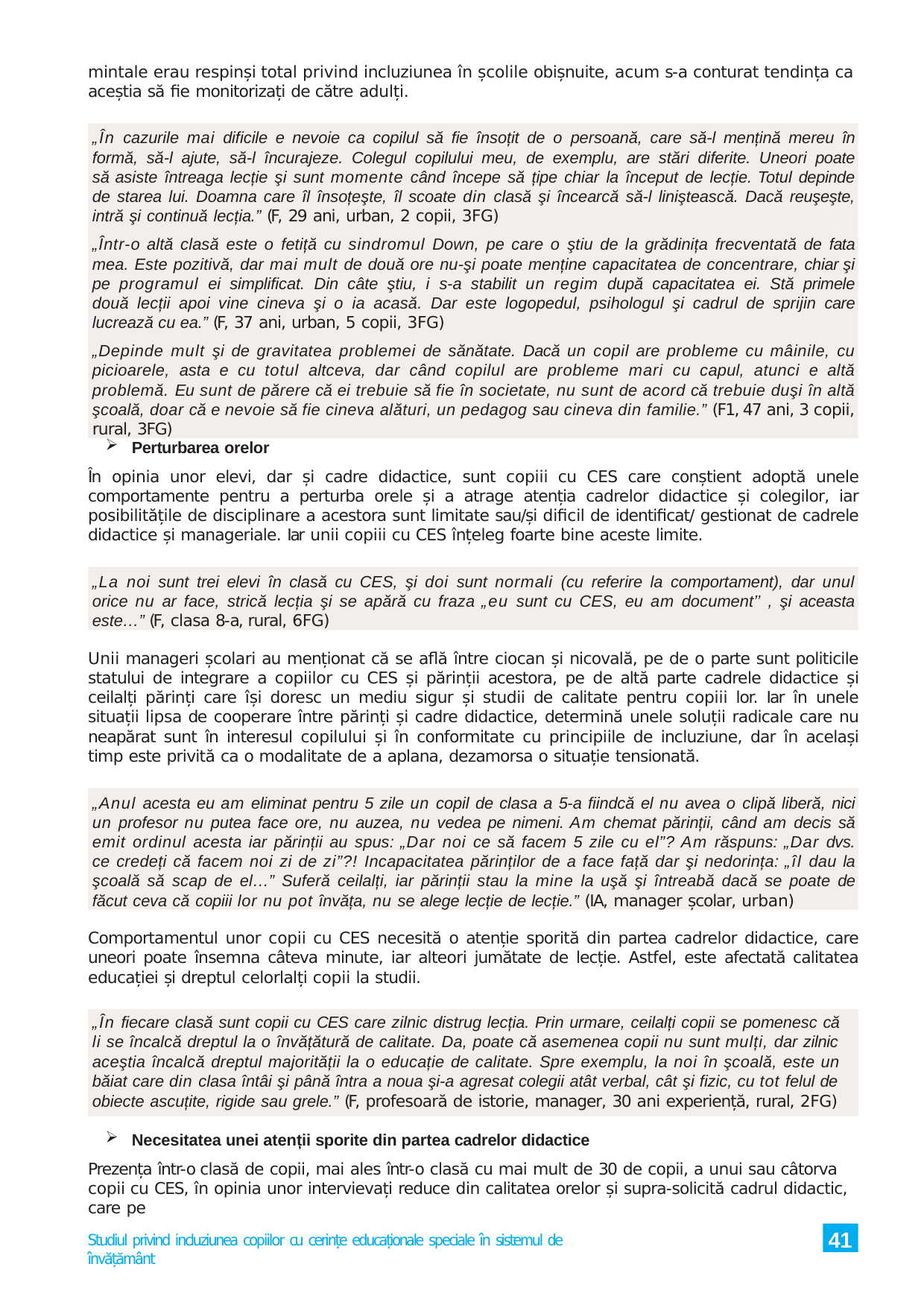

mintale erau respinși total privind incluziunea în școlile obișnuite, acum s-a conturat tendința ca aceștia să fie monitorizați de către adulți.
„În cazurile mai dificile e nevoie ca copilul să fie însoțit de o persoană, care să-l mențină mereu în formă, să-l ajute, să-l încurajeze. Colegul copilului meu, de exemplu, are stări diferite. Uneori poate să asiste întreaga lecție şi sunt momente când începe să țipe chiar la început de lecție. Totul depinde de starea lui. Doamna care îl însoțeşte, îl scoate din clasă şi încearcă să-l liniştească. Dacă reuşeşte, intră şi continuă lecția.” (F, 29 ani, urban, 2 copii, 3FG)
„Într-o altă clasă este o fetiță cu sindromul Down, pe care o ştiu de la grădinița frecventată de fata mea. Este pozitivă, dar mai mult de două ore nu-şi poate menține capacitatea de concentrare, chiar şi pe programul ei simplificat. Din câte ştiu, i s-a stabilit un regim după capacitatea ei. Stă primele două lecții apoi vine cineva şi o ia acasă. Dar este logopedul, psihologul şi cadrul de sprijin care lucrează cu ea.” (F, 37 ani, urban, 5 copii, 3FG)
„Depinde mult şi de gravitatea problemei de sănătate. Dacă un copil are probleme cu mâinile, cu picioarele, asta e cu totul altceva, dar când copilul are probleme mari cu capul, atunci e altă problemă. Eu sunt de părere că ei trebuie să fie în societate, nu sunt de acord că trebuie duşi în altă şcoală, doar că e nevoie să fie cineva alături, un pedagog sau cineva din familie.” (F1, 47 ani, 3 copii, rural, 3FG)
Perturbarea orelor
În opinia unor elevi, dar și cadre didactice, sunt copiii cu CES care conștient adoptă unele comportamente pentru a perturba orele și a atrage atenția cadrelor didactice și colegilor, iar posibilitățile de disciplinare a acestora sunt limitate sau/și dificil de identificat/ gestionat de cadrele didactice și manageriale. Iar unii copiii cu CES înțeleg foarte bine aceste limite.
„La noi sunt trei elevi în clasă cu CES, şi doi sunt normali (cu referire la comportament), dar unul orice nu ar face, strică lecția şi se apără cu fraza „eu sunt cu CES, eu am document’’ , şi aceasta este…” (F, clasa 8-a, rural, 6FG)
Unii manageri școlari au menționat că se află între ciocan și nicovală, pe de o parte sunt politicile statului de integrare a copiilor cu CES și părinții acestora, pe de altă parte cadrele didactice și ceilalți părinți care își doresc un mediu sigur și studii de calitate pentru copiii lor. Iar în unele situații lipsa de cooperare între părinți și cadre didactice, determină unele soluții radicale care nu neapărat sunt în interesul copilului și în conformitate cu principiile de incluziune, dar în același timp este privită ca o modalitate de a aplana, dezamorsa o situație tensionată.
„Anul acesta eu am eliminat pentru 5 zile un copil de clasa a 5-a fiindcă el nu avea o clipă liberă, nici un profesor nu putea face ore, nu auzea, nu vedea pe nimeni. Am chemat părinții, când am decis să emit ordinul acesta iar părinții au spus: „Dar noi ce să facem 5 zile cu el”? Am răspuns: „Dar dvs. ce credeți că facem noi zi de zi”?! Incapacitatea părinților de a face față dar şi nedorința: „îl dau la şcoală să scap de el…” Suferă ceilalți, iar părinții stau la mine la uşă şi întreabă dacă se poate de făcut ceva că copiii lor nu pot învăța, nu se alege lecție de lecție.” (IA, manager școlar, urban)
Comportamentul unor copii cu CES necesită o atenție sporită din partea cadrelor didactice, care uneori poate însemna câteva minute, iar alteori jumătate de lecție. Astfel, este afectată calitatea educației și dreptul celorlalți copii la studii.
| „În fiecare clasă sunt copii cu CES care zilnic distrug lecția. Prin urmare, ceilalți copii se pomenesc că |
| --- |
| li se încalcă dreptul la o învățătură de calitate. Da, poate că asemenea copii nu sunt mulți, dar zilnic |
| aceştia încalcă dreptul majorității la o educație de calitate. Spre exemplu, la noi în şcoală, este un |
| băiat care din clasa întâi şi până întra a noua şi-a agresat colegii atât verbal, cât şi fizic, cu tot felul de |
| obiecte ascuțite, rigide sau grele.” (F, profesoară de istorie, manager, 30 ani experiență, rural, 2FG) |
Necesitatea unei atenții sporite din partea cadrelor didactice
Prezența într-o clasă de copii, mai ales într-o clasă cu mai mult de 30 de copii, a unui sau câtorva copii cu CES, în opinia unor intervievați reduce din calitatea orelor și supra-solicită cadrul didactic, care pe
41
Studiul privind incluziunea copiilor cu cerințe educaționale speciale în sistemul de învățământ